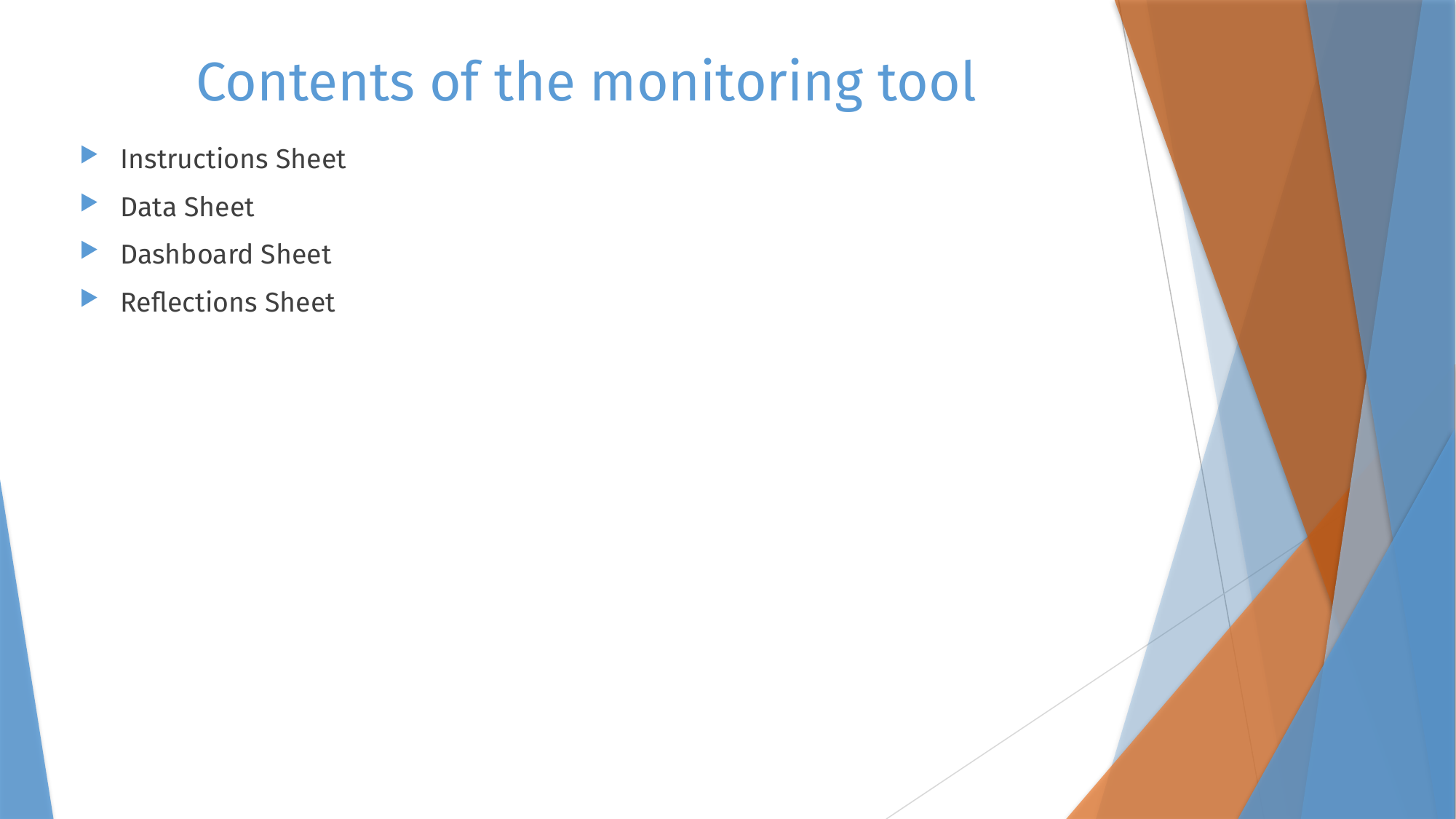

# Contents of the monitoring tool
Instructions Sheet
Data Sheet
Dashboard Sheet
Reflections Sheet